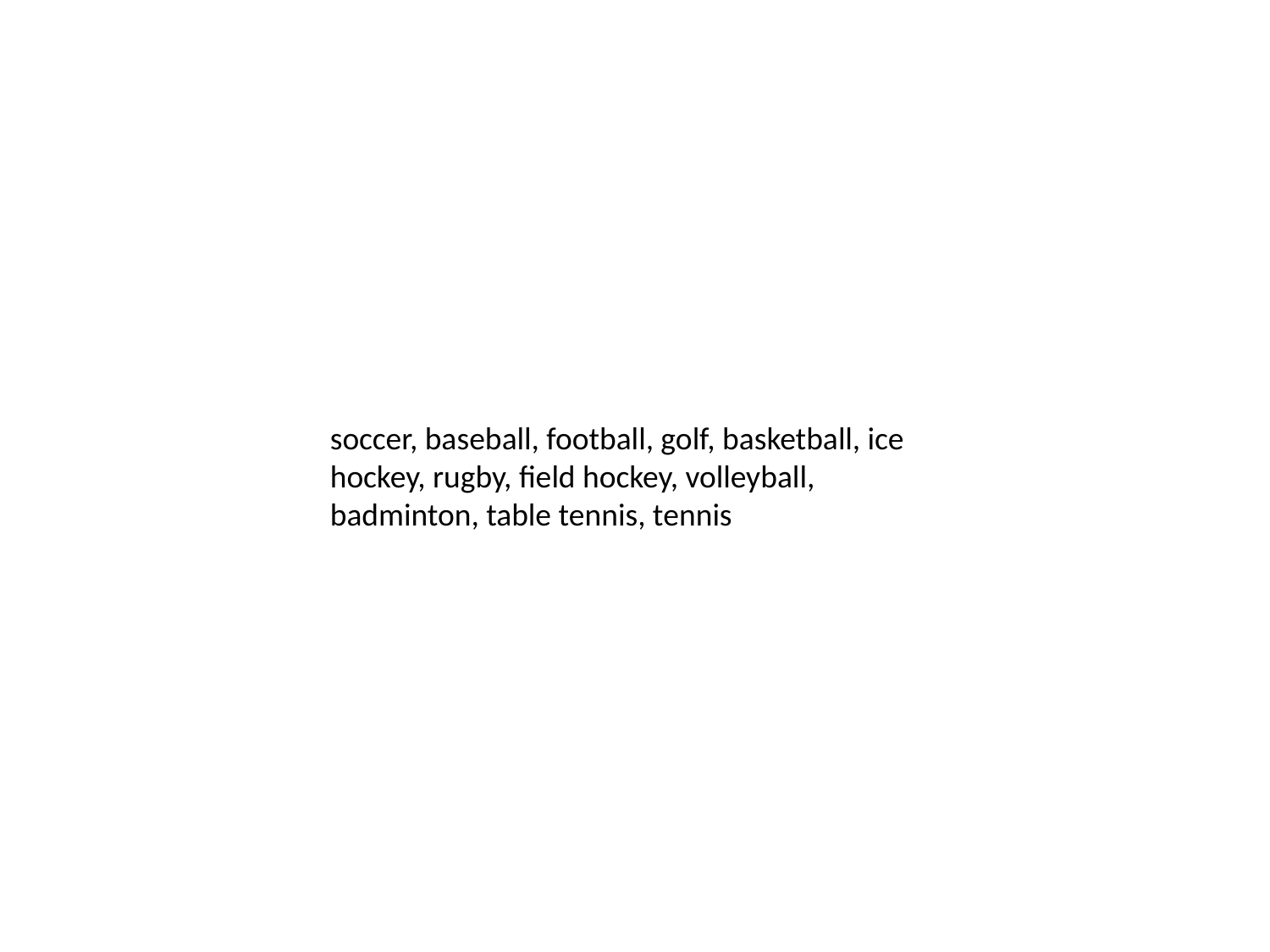

soccer, baseball, football, golf, basketball, ice hockey, rugby, field hockey, volleyball, badminton, table tennis, tennis